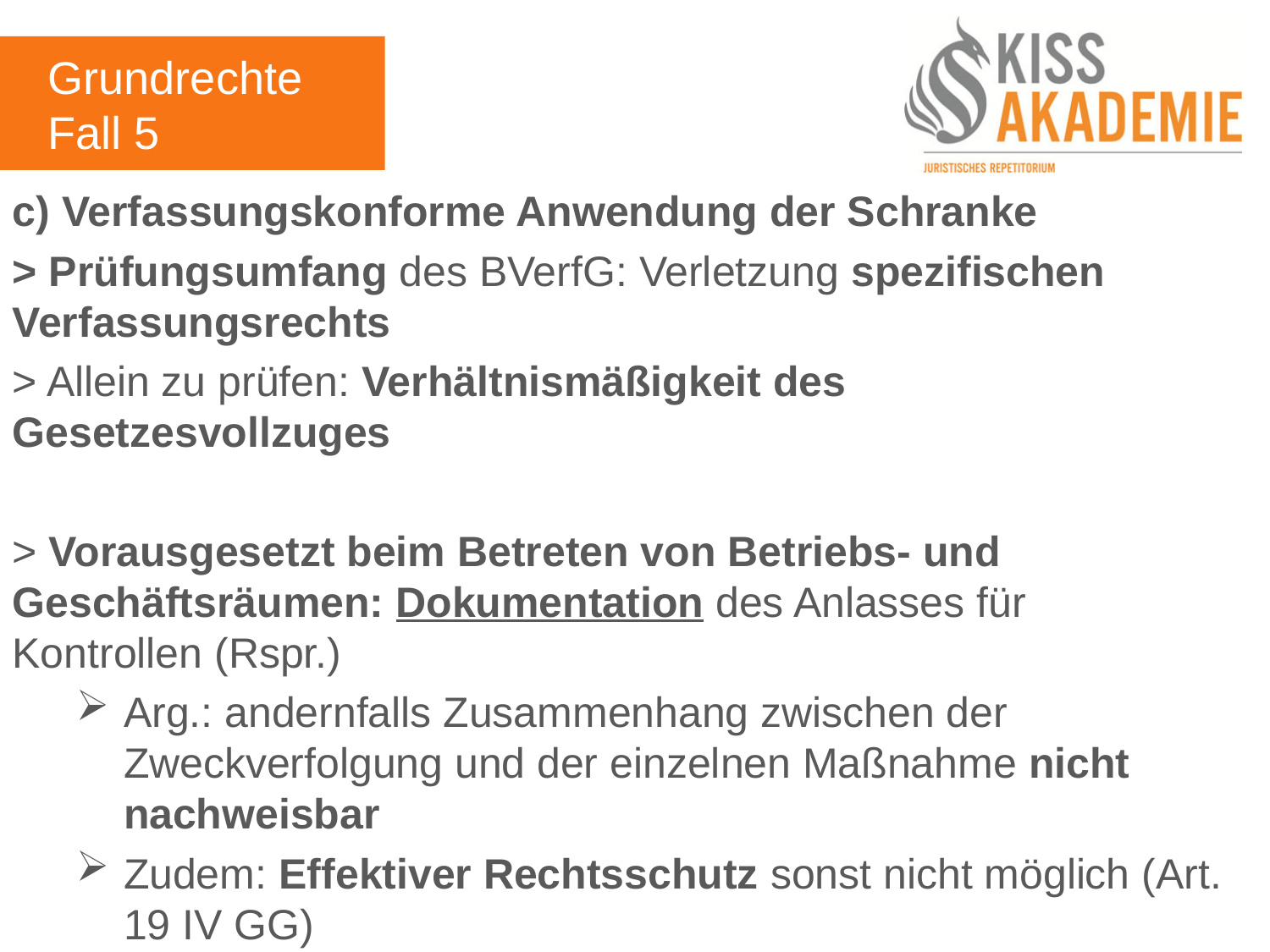

Grundrechte
Fall 5
c) Verfassungskonforme Anwendung der Schranke
> Prüfungsumfang des BVerfG: Verletzung spezifischen Verfassungsrechts
> Allein zu prüfen: Verhältnismäßigkeit des Gesetzesvollzuges

> Vorausgesetzt beim Betreten von Betriebs- und Geschäftsräumen: Dokumentation des Anlasses für Kontrollen (Rspr.)
Arg.: andernfalls Zusammenhang zwischen der Zweckverfolgung und der einzelnen Maßnahme nicht nachweisbar
Zudem: Effektiver Rechtsschutz sonst nicht möglich (Art. 19 IV GG)